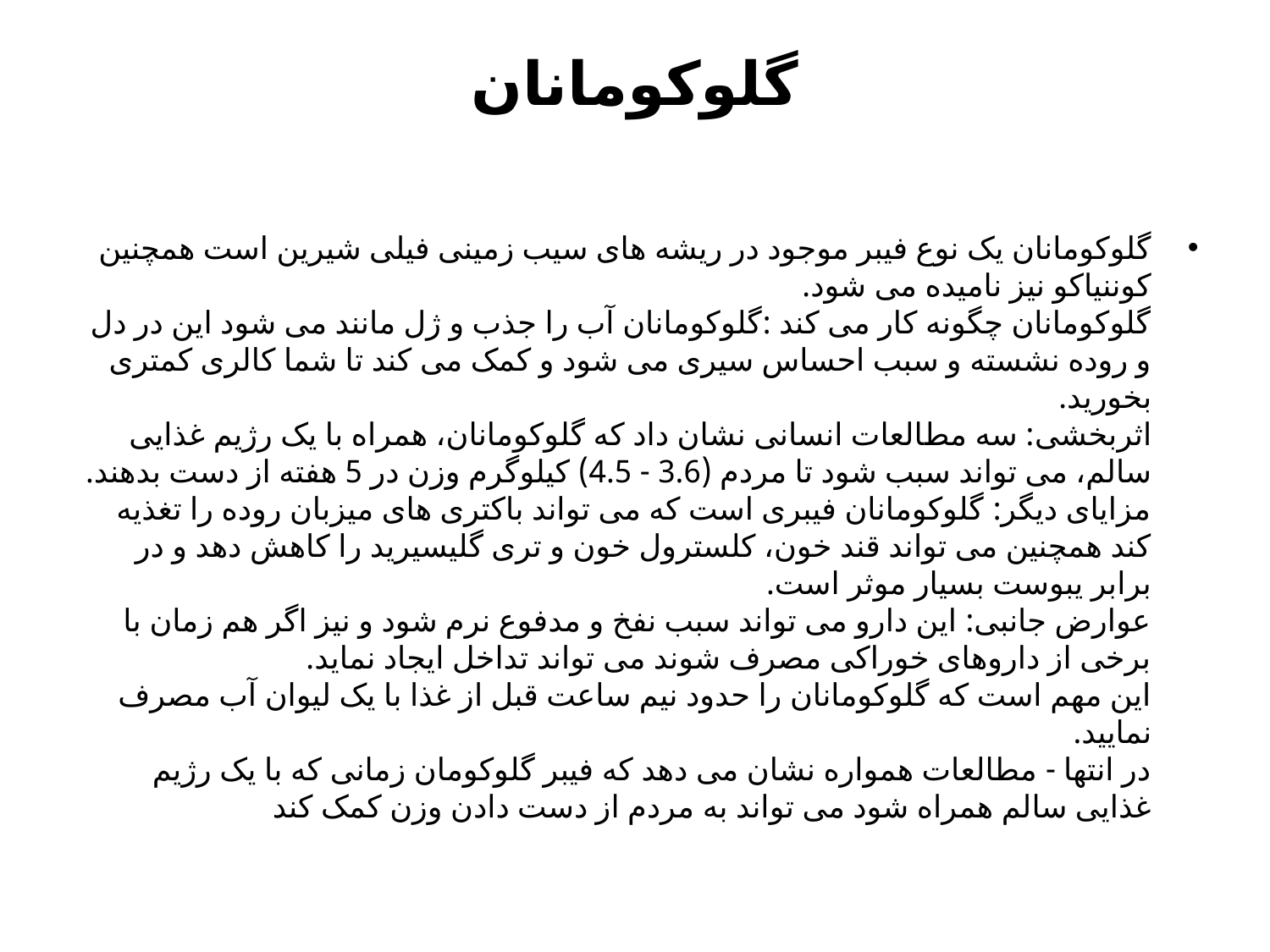

# گلوکومانان
گلوکومانان یک نوع فیبر موجود در ریشه های سیب زمینی فیلی شیرین است همچنین کوننیاکو نیز نامیده می شود.
گلوکومانان چگونه کار می کند :گلوکومانان آب را جذب و ژل مانند می شود این در دل و روده نشسته و سبب احساس سیری می شود و کمک می کند تا شما کالری کمتری بخورید.
اثربخشی: سه مطالعات انسانی نشان داد که گلوکومانان، همراه با یک رژیم غذایی سالم، می تواند سبب شود تا مردم (3.6 - 4.5) کیلوگرم وزن در 5 هفته از دست بدهند.
مزایای دیگر: گلوکومانان فیبری است که می تواند باکتری های میزبان روده را تغذیه کند همچنین می تواند قند خون، کلسترول خون و تری گلیسیرید را کاهش دهد و در برابر یبوست بسیار موثر است.
عوارض جانبی: این دارو می تواند سبب نفخ و مدفوع نرم شود و نیز اگر هم زمان با برخی از داروهای خوراکی مصرف شوند می تواند تداخل ایجاد نماید.
این مهم است که گلوکومانان را حدود نیم ساعت قبل از غذا با یک لیوان آب مصرف نمایید.
در انتها - مطالعات همواره نشان می دهد که فیبر گلوکومان زمانی که با یک رژیم غذایی سالم همراه شود می تواند به مردم از دست دادن وزن کمک کند